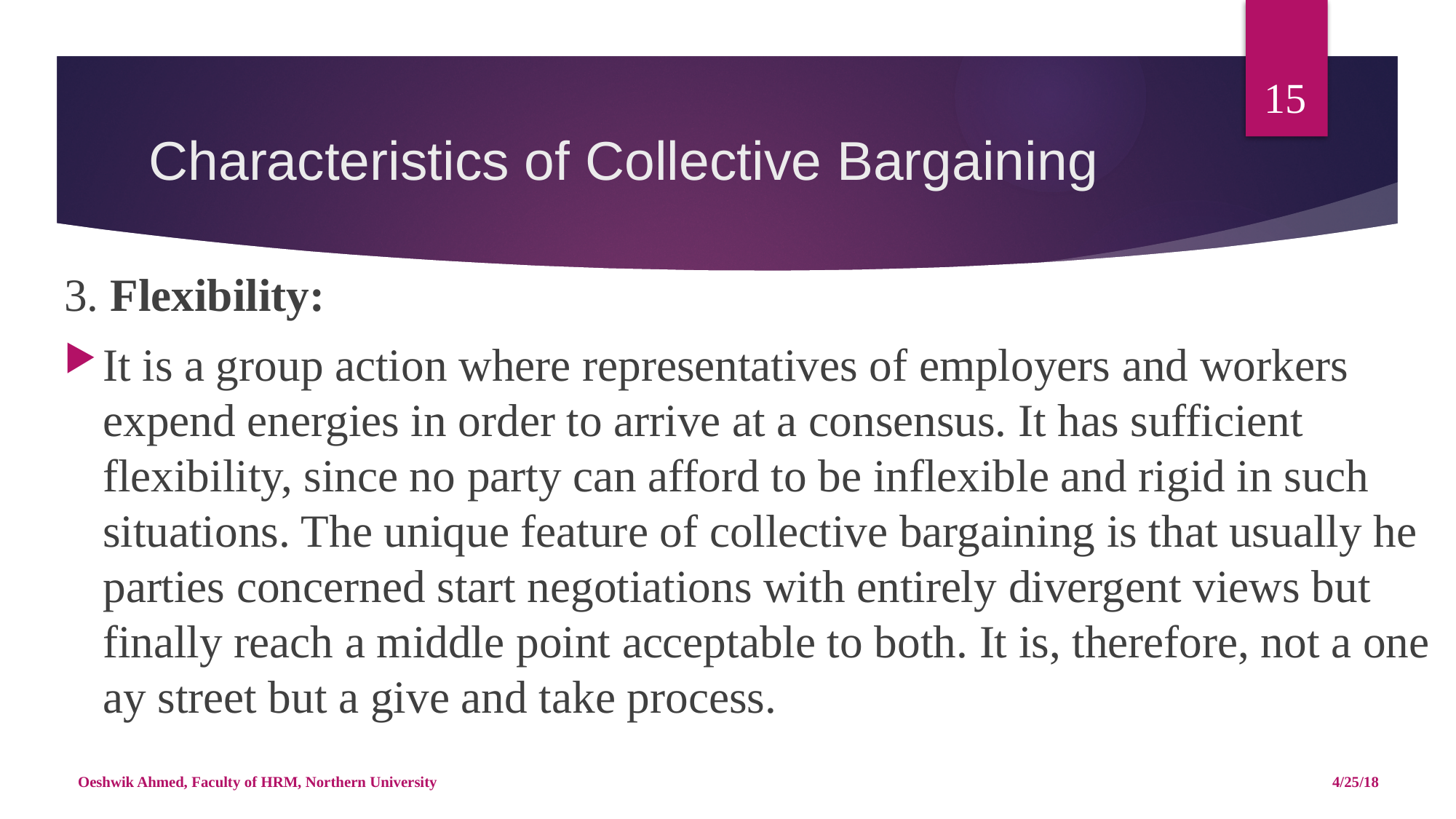

15
# Characteristics of Collective Bargaining
3. Flexibility:
It is a group action where representatives of employers and workers expend energies in order to arrive at a consensus. It has sufficient flexibility, since no party can afford to be inflexible and rigid in such situations. The unique feature of collective bargaining is that usually he parties concerned start negotiations with entirely divergent views but finally reach a middle point acceptable to both. It is, therefore, not a one ay street but a give and take process.

Oeshwik Ahmed, Faculty of HRM, Northern University
4/25/18